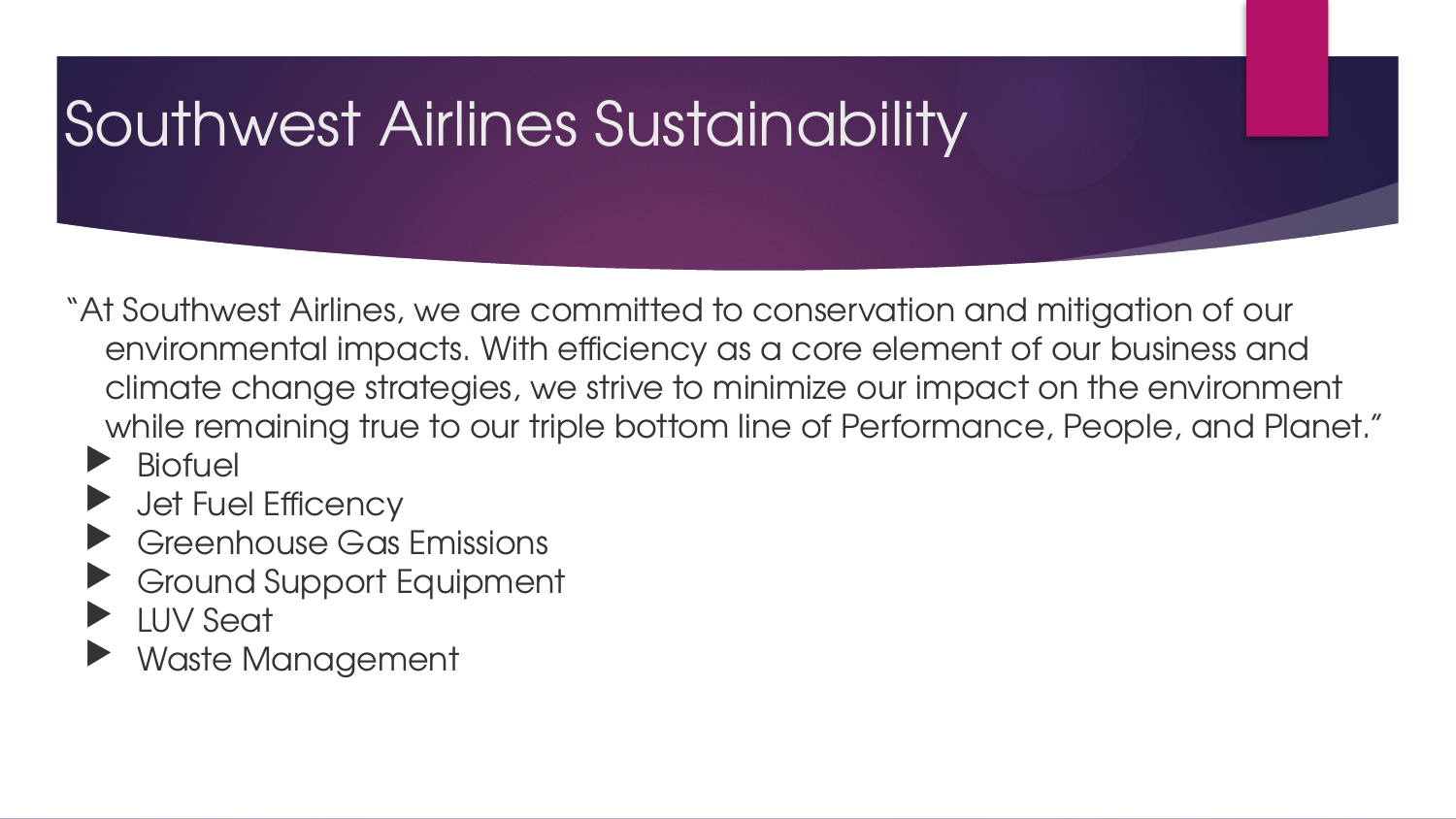

# Southwest Airlines Sustainability

“At Southwest Airlines, we are committed to conservation and mitigation of our environmental impacts. With efficiency as a core element of our business and climate change strategies, we strive to minimize our impact on the environment while remaining true to our triple bottom line of Performance, People, and Planet.”
Biofuel
Jet Fuel Efficency
Greenhouse Gas Emissions
Ground Support Equipment
LUV Seat
Waste Management